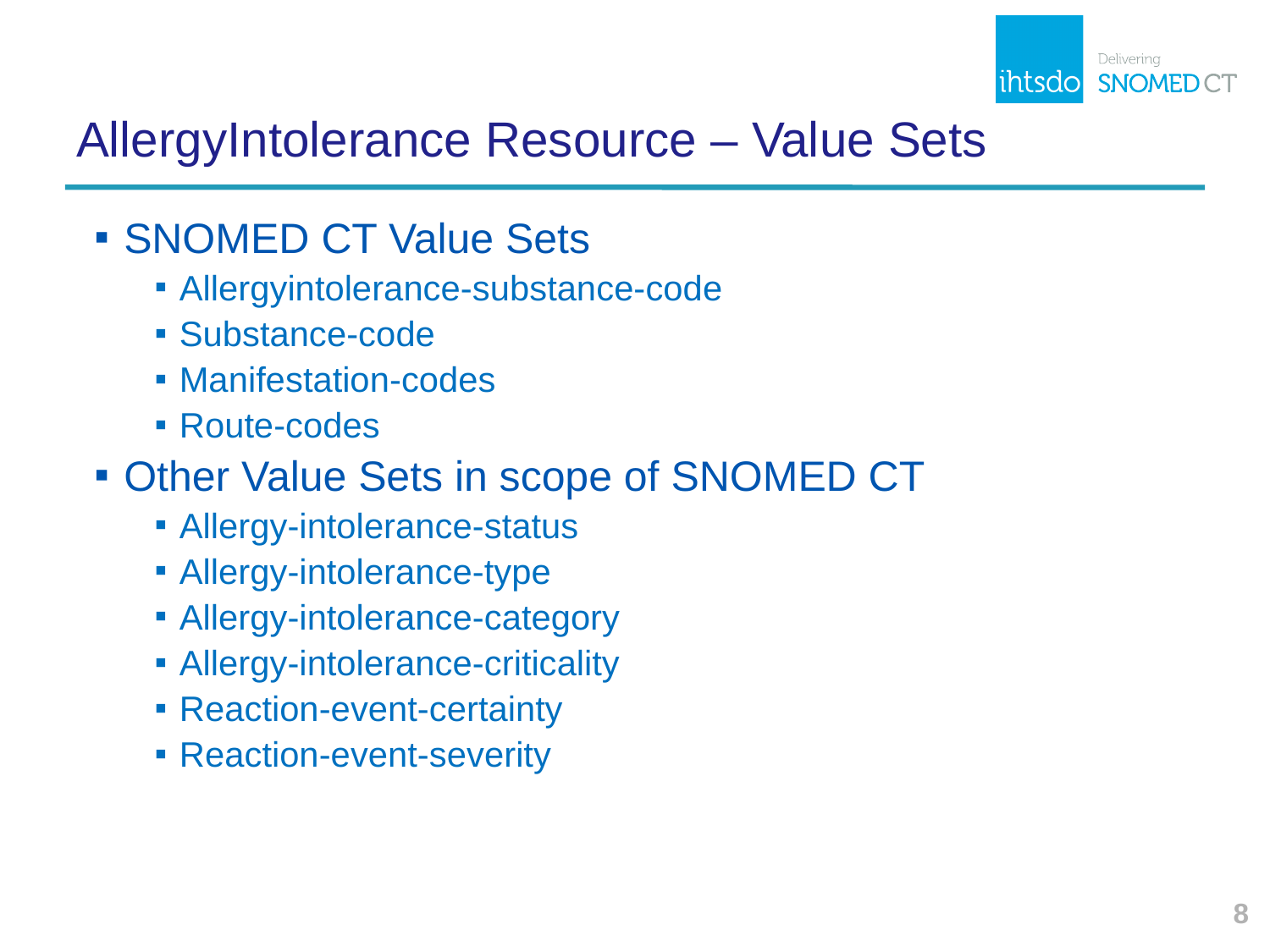

# AllergyIntolerance Resource – Value Sets
SNOMED CT Value Sets
Allergyintolerance-substance-code
Substance-code
Manifestation-codes
Route-codes
Other Value Sets in scope of SNOMED CT
Allergy-intolerance-status
Allergy-intolerance-type
Allergy-intolerance-category
Allergy-intolerance-criticality
Reaction-event-certainty
Reaction-event-severity

8